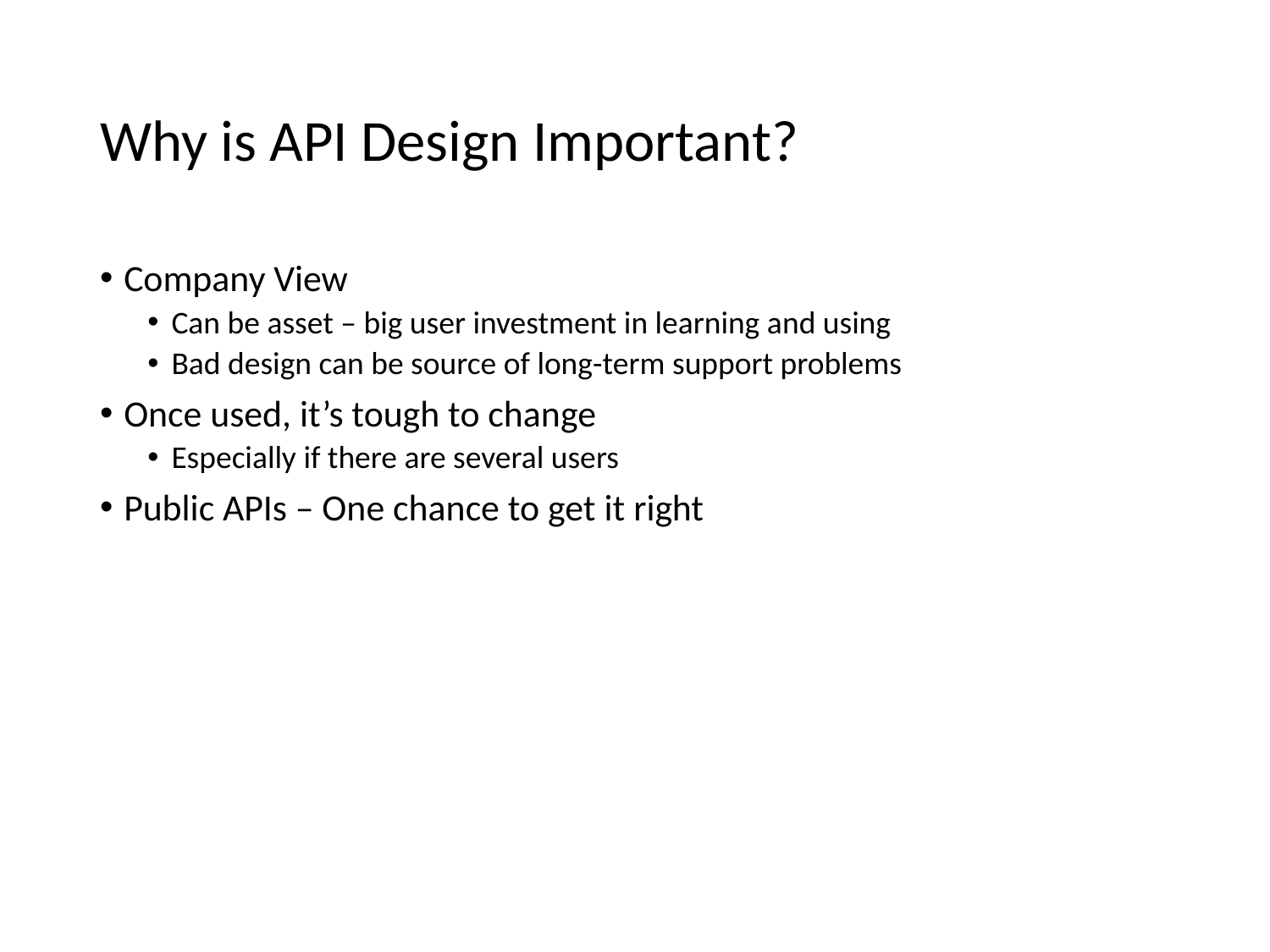

# Why is API Design Important?
Company View
Can be asset – big user investment in learning and using
Bad design can be source of long-term support problems
Once used, it’s tough to change
Especially if there are several users
Public APIs – One chance to get it right